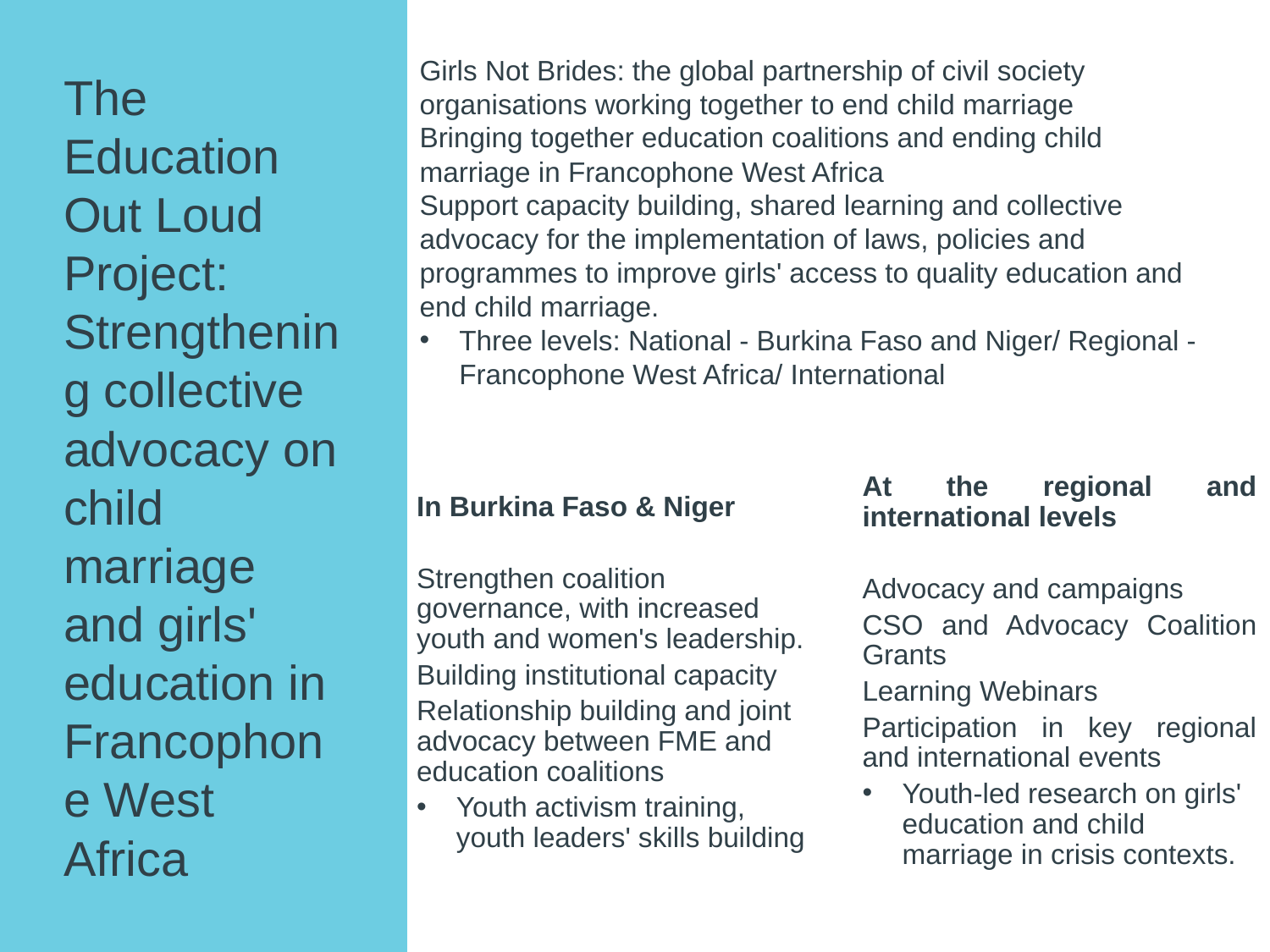

# The Education Out Loud Project: Strengthening collective advocacy on child marriage and girls' education in Francophone West Africa
Girls Not Brides: the global partnership of civil society organisations working together to end child marriage
Bringing together education coalitions and ending child marriage in Francophone West Africa
Support capacity building, shared learning and collective advocacy for the implementation of laws, policies and programmes to improve girls' access to quality education and end child marriage.
Three levels: National - Burkina Faso and Niger/ Regional - Francophone West Africa/ International
In Burkina Faso & Niger

Strengthen coalition governance, with increased youth and women's leadership.
Building institutional capacity
Relationship building and joint advocacy between FME and education coalitions
Youth activism training, youth leaders' skills building
At the regional and international levels

Advocacy and campaigns
CSO and Advocacy Coalition Grants
Learning Webinars
Participation in key regional and international events
Youth-led research on girls' education and child marriage in crisis contexts.